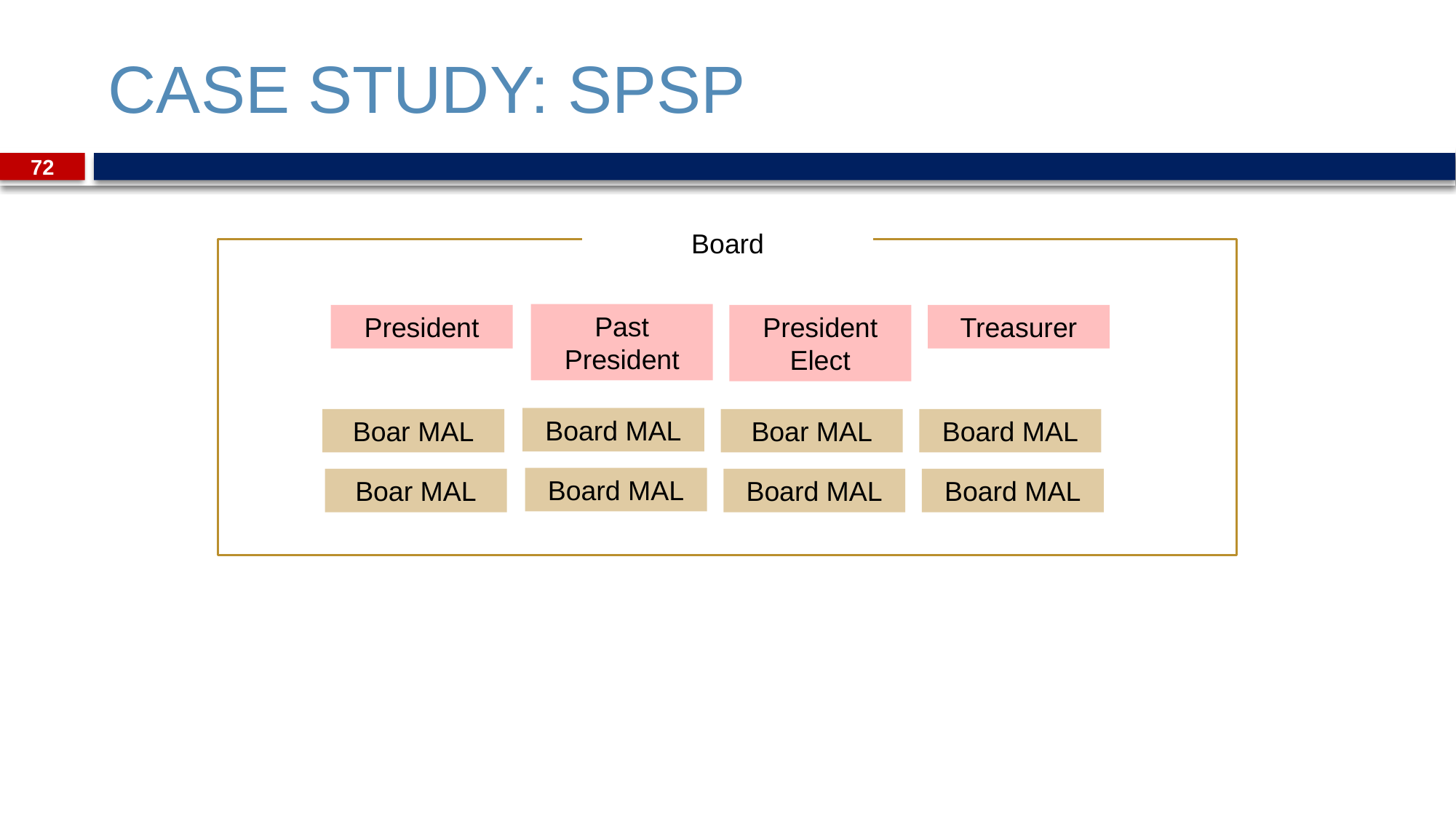

# CASE STUDY: SPSP
72
Board

Past President
President
President Elect
Treasurer
Board MAL
Boar MAL
Boar MAL
Board MAL
Board MAL
Boar MAL
Board MAL
Board MAL